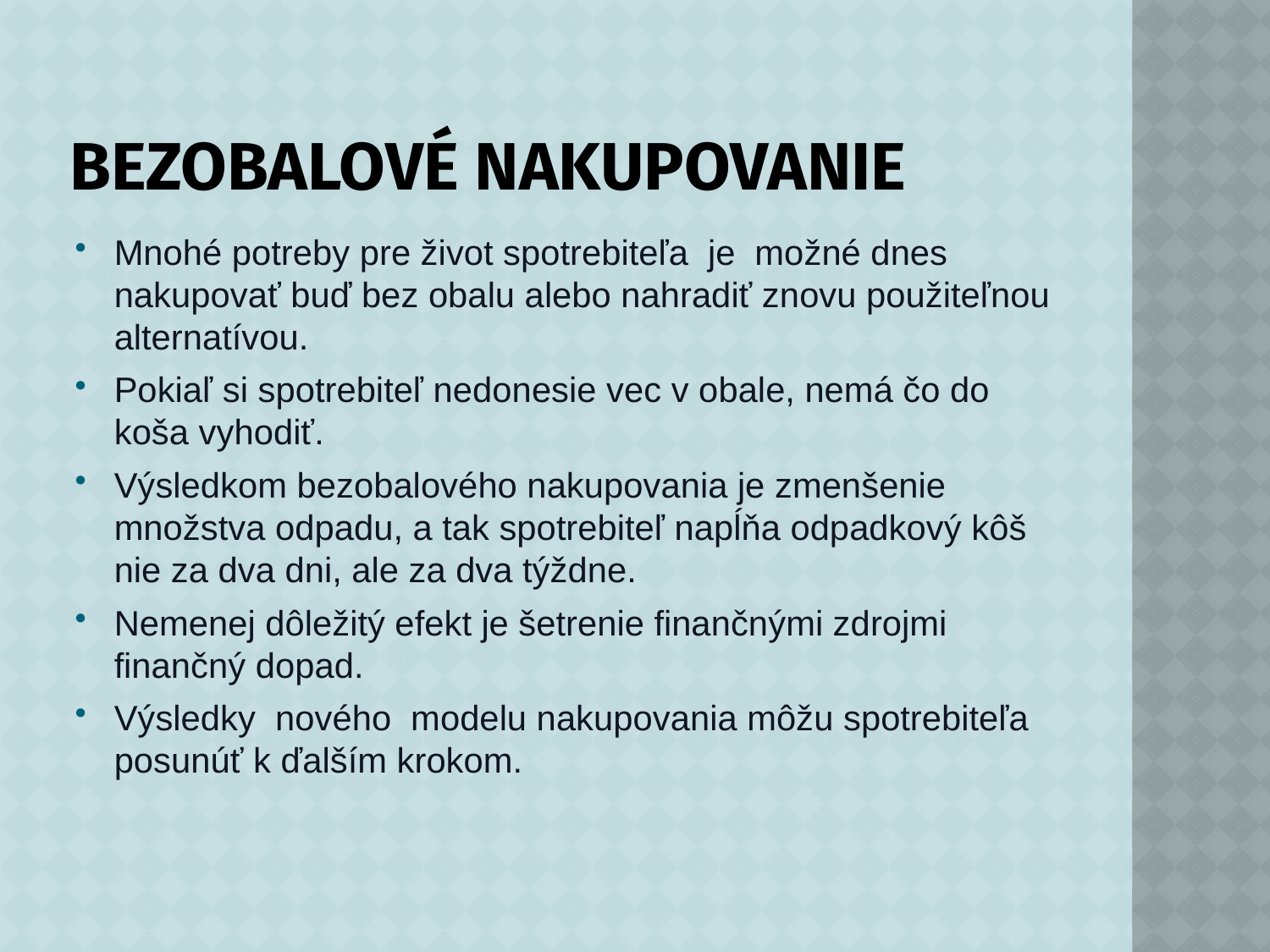

# BezobalovÉ nakupovanie
Mnohé potreby pre život spotrebiteľa  je  možné dnes nakupovať buď bez obalu alebo nahradiť znovu použiteľnou alternatívou.
Pokiaľ si spotrebiteľ nedonesie vec v obale, nemá čo do koša vyhodiť.
Výsledkom bezobalového nakupovania je zmenšenie množstva odpadu, a tak spotrebiteľ napĺňa odpadkový kôš nie za dva dni, ale za dva týždne.
Nemenej dôležitý efekt je šetrenie finančnými zdrojmi  finančný dopad.
Výsledky  nového  modelu nakupovania môžu spotrebiteľa posunúť k ďalším krokom.